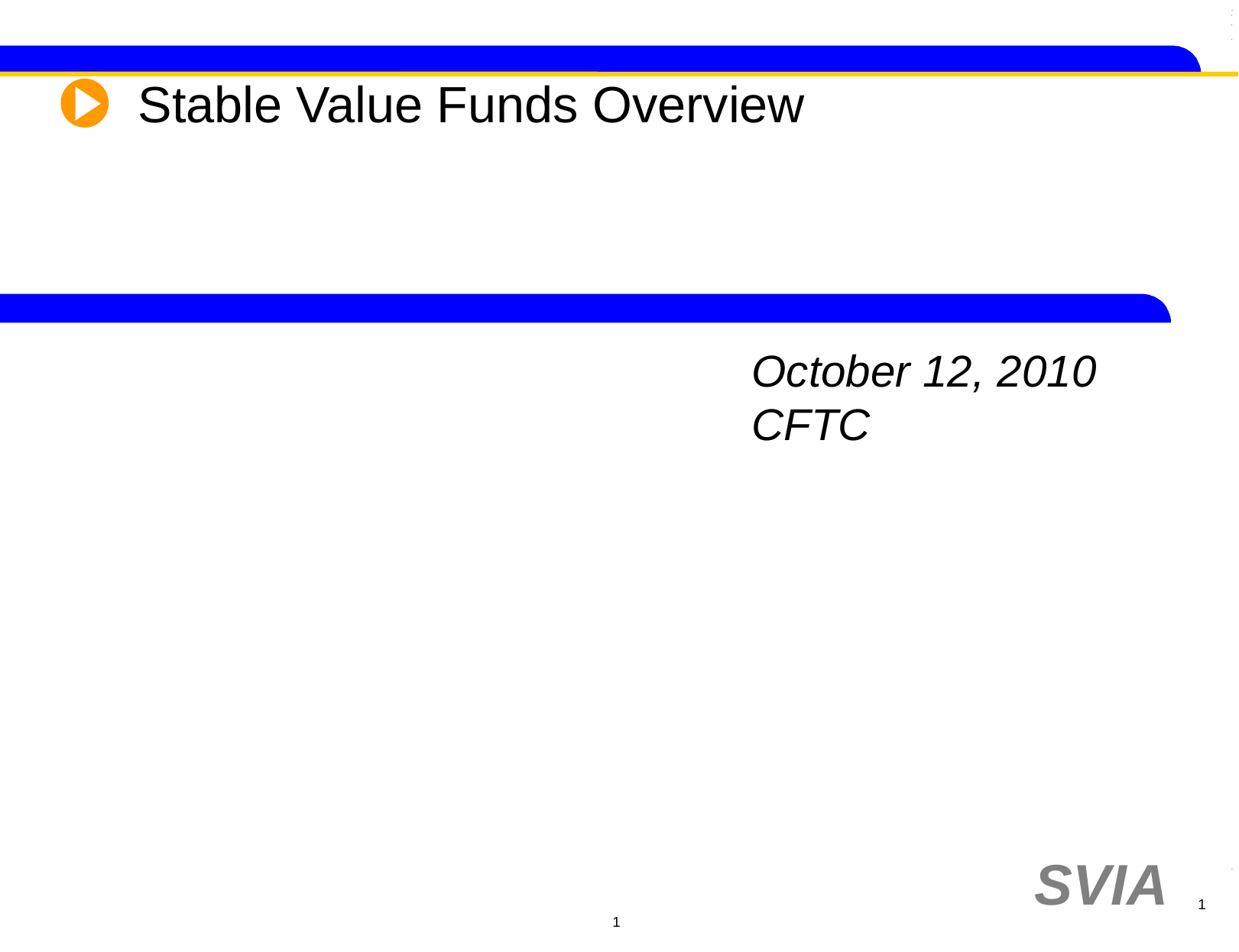

# Stable Value Funds Overview
October 12, 2010
CFTC